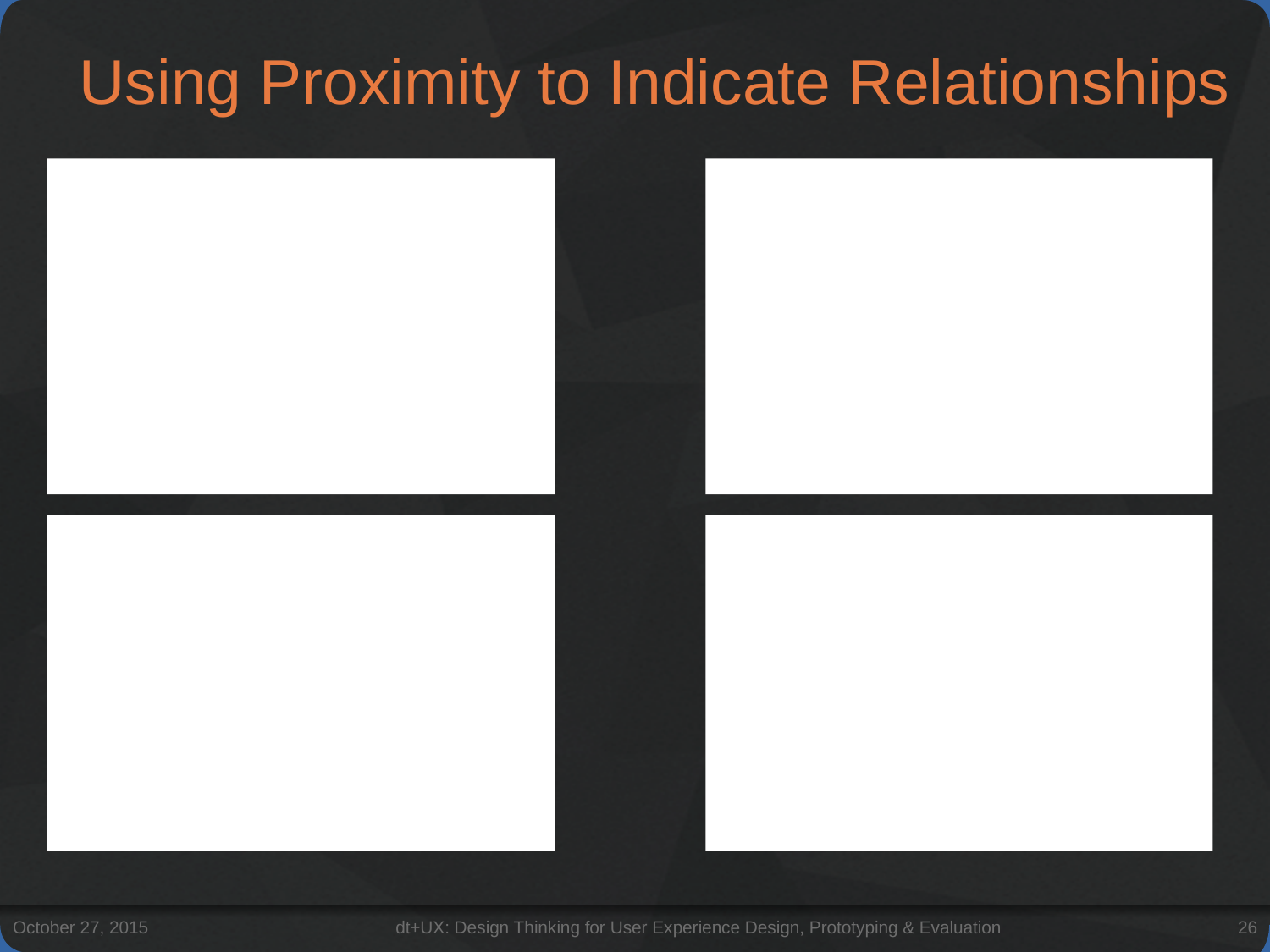

# Using Proximity to Indicate Relationships

October 27, 2015
dt+UX: Design Thinking for User Experience Design, Prototyping & Evaluation
26